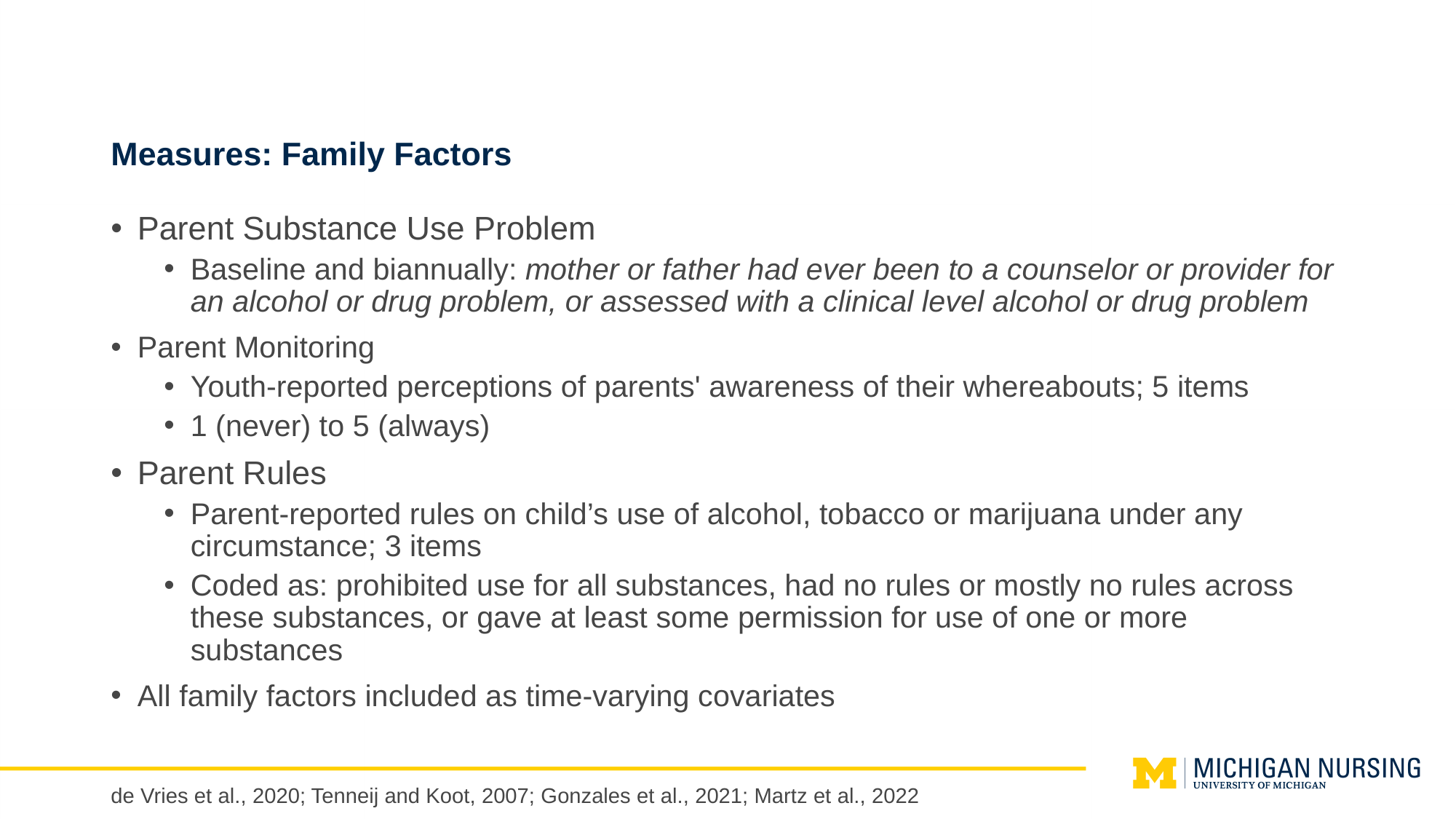

# Measures: Family Factors
Parent Substance Use Problem
Baseline and biannually: mother or father had ever been to a counselor or provider for an alcohol or drug problem, or assessed with a clinical level alcohol or drug problem
Parent Monitoring
Youth-reported perceptions of parents' awareness of their whereabouts; 5 items
1 (never) to 5 (always)
Parent Rules
Parent-reported rules on child’s use of alcohol, tobacco or marijuana under any circumstance; 3 items
Coded as: prohibited use for all substances, had no rules or mostly no rules across these substances, or gave at least some permission for use of one or more substances
All family factors included as time-varying covariates
de Vries et al., 2020; Tenneij and Koot, 2007; Gonzales et al., 2021; Martz et al., 2022